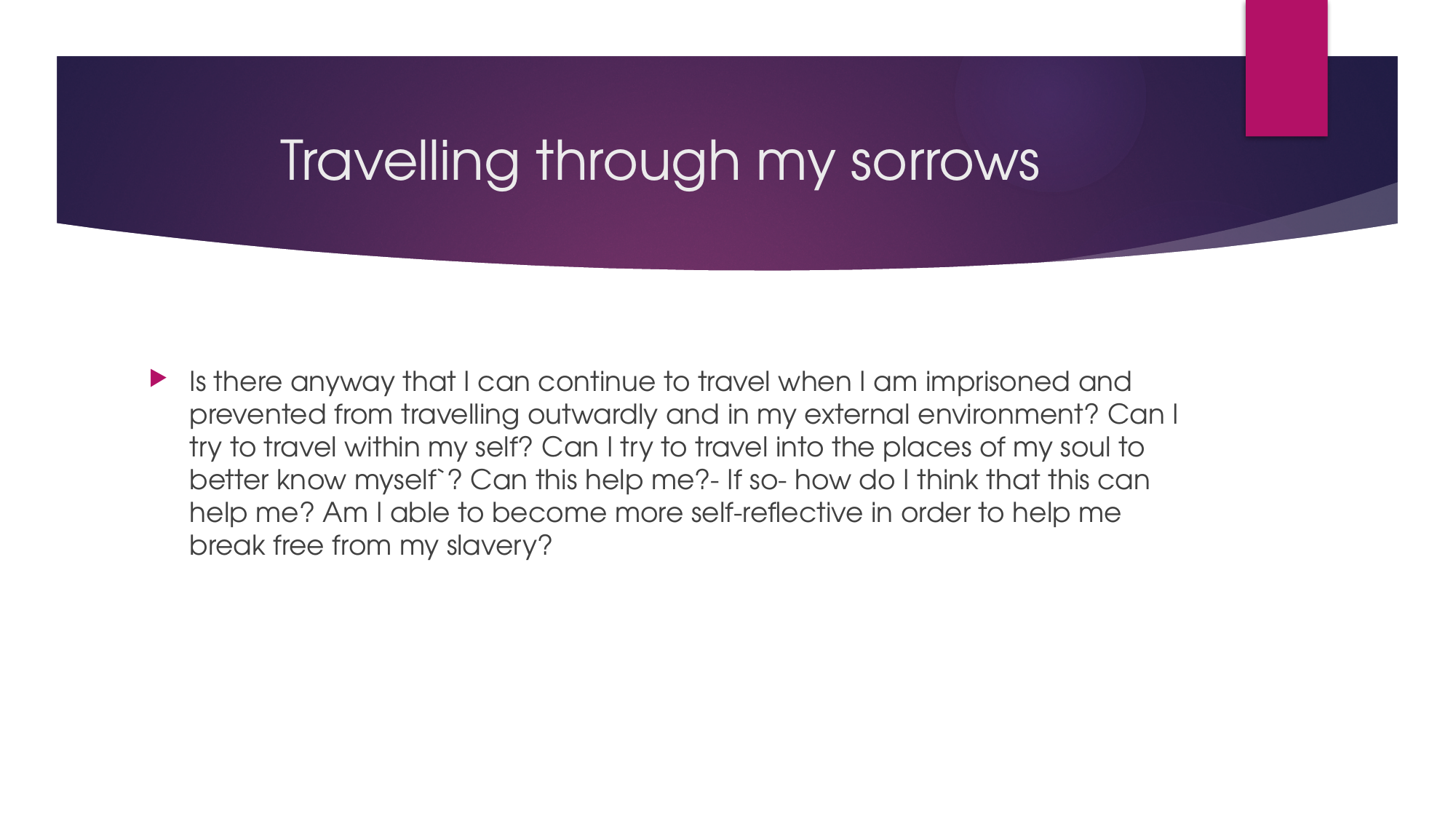

# Travelling through my sorrows

Is there anyway that I can continue to travel when I am imprisoned and prevented from travelling outwardly and in my external environment? Can I try to travel within my self? Can I try to travel into the places of my soul to better know myself`? Can this help me?- If so- how do I think that this can help me? Am I able to become more self-reflective in order to help me break free from my slavery?